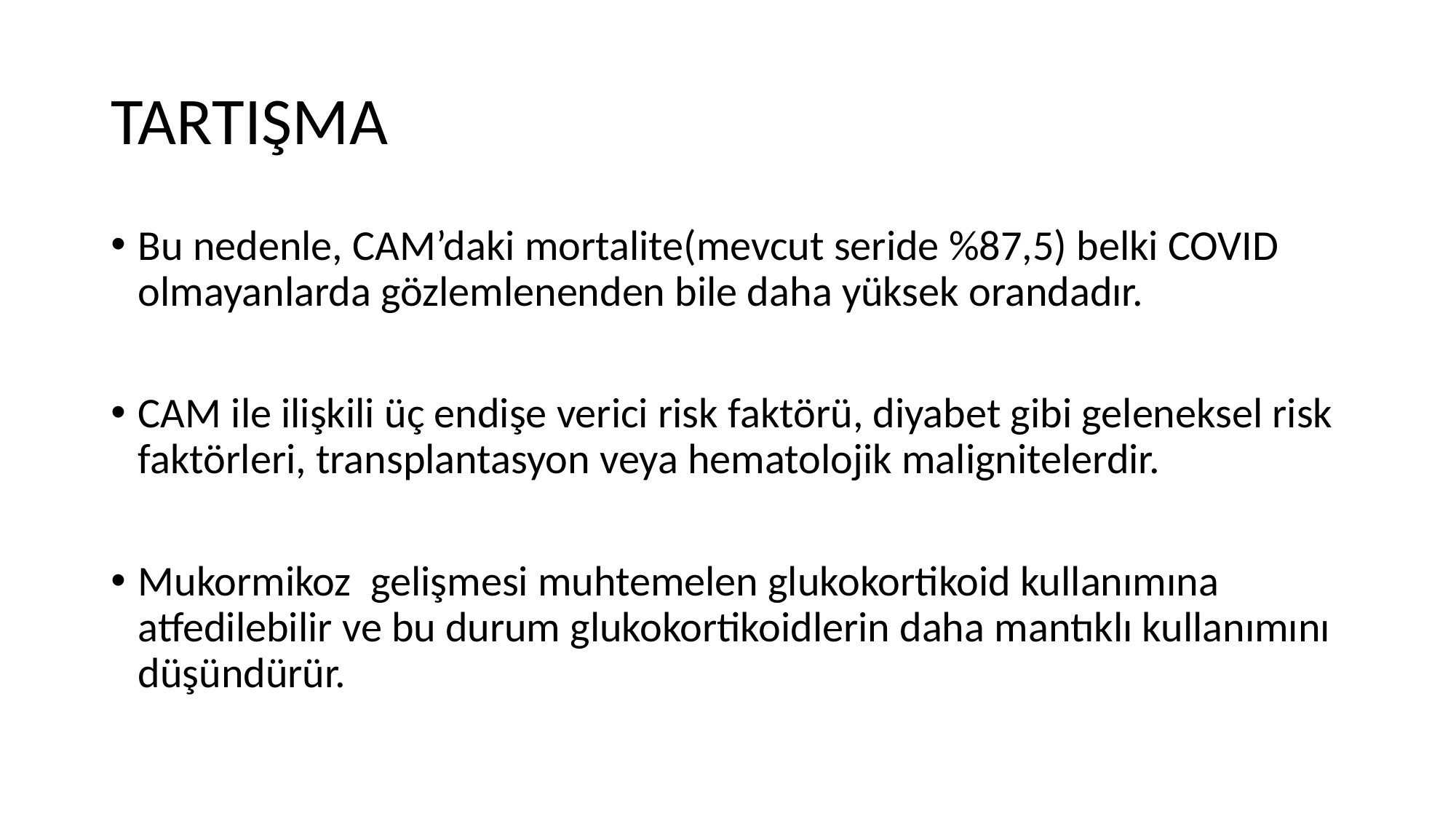

# TARTIŞMA
Bu nedenle, CAM’daki mortalite(mevcut seride %87,5) belki COVID olmayanlarda gözlemlenenden bile daha yüksek orandadır.

CAM ile ilişkili üç endişe verici risk faktörü, diyabet gibi geleneksel risk faktörleri, transplantasyon veya hematolojik malignitelerdir.

Mukormikoz  gelişmesi muhtemelen glukokortikoid kullanımına atfedilebilir ve bu durum glukokortikoidlerin daha mantıklı kullanımını düşündürür.